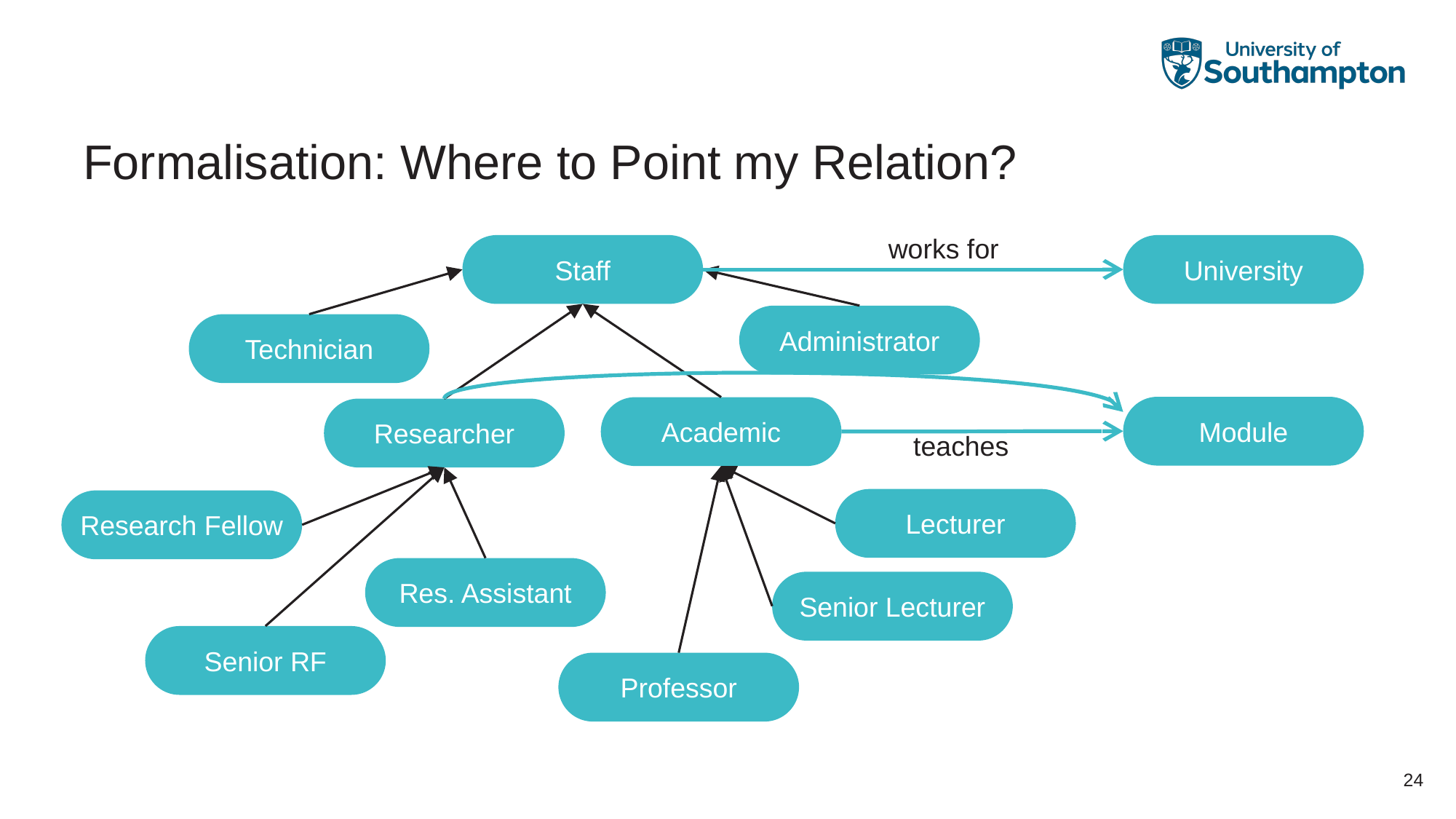

# Formalisation: Where to Point my Relation?
works for
University
Staff
Administrator
Technician
Module
Academic
Researcher
teaches
Lecturer
Research Fellow
Res. Assistant
Senior Lecturer
Senior RF
Professor